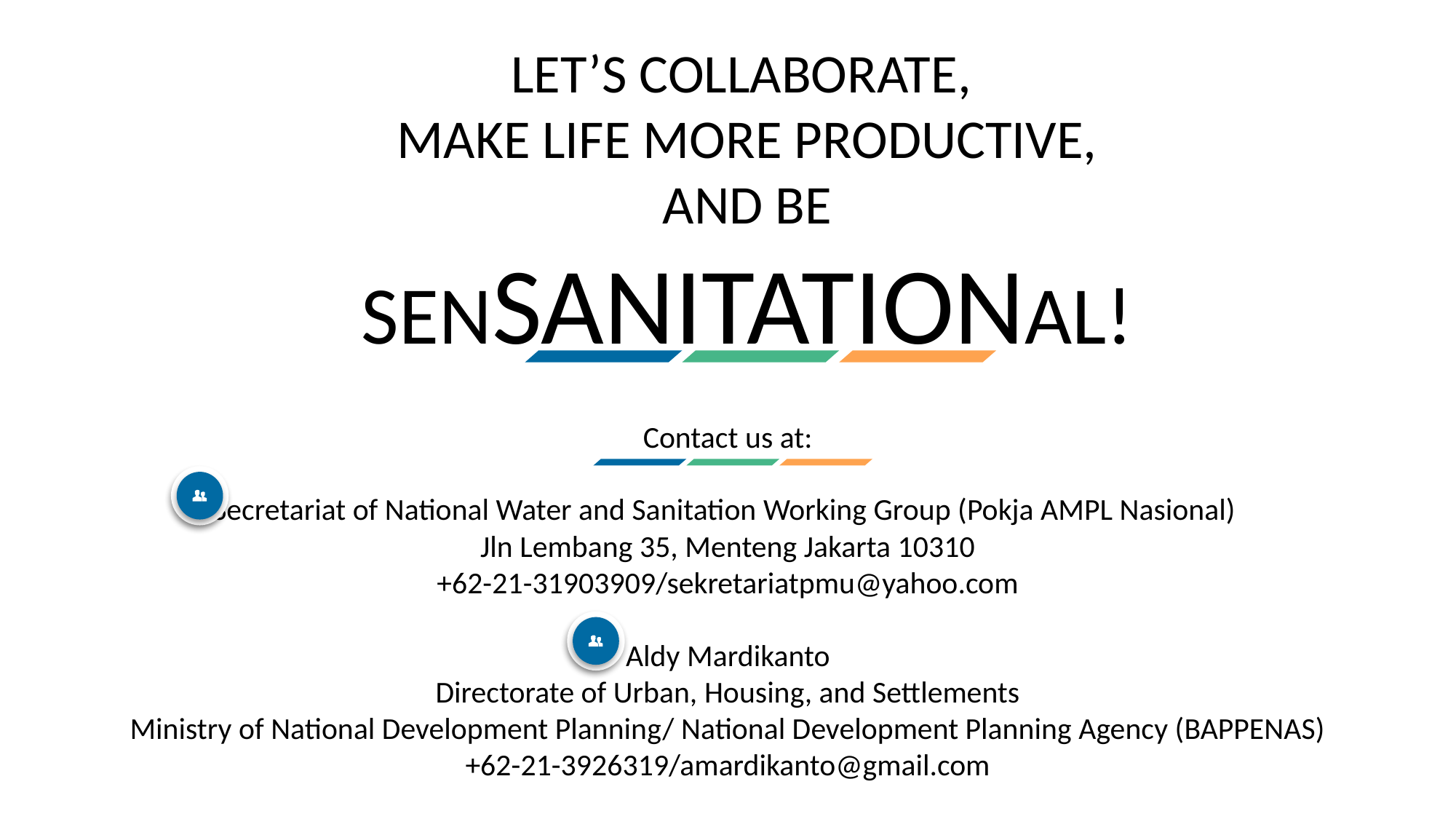

LET’S COLLABORATE,
MAKE LIFE MORE PRODUCTIVE, AND BE
SENSANITATIONAL!

Contact us at:

Secretariat of National Water and Sanitation Working Group (Pokja AMPL Nasional)
Jln Lembang 35, Menteng Jakarta 10310
+62-21-31903909/sekretariatpmu@yahoo.com

Aldy Mardikanto
Directorate of Urban, Housing, and Settlements
Ministry of National Development Planning/ National Development Planning Agency (BAPPENAS)
+62-21-3926319/amardikanto@gmail.com